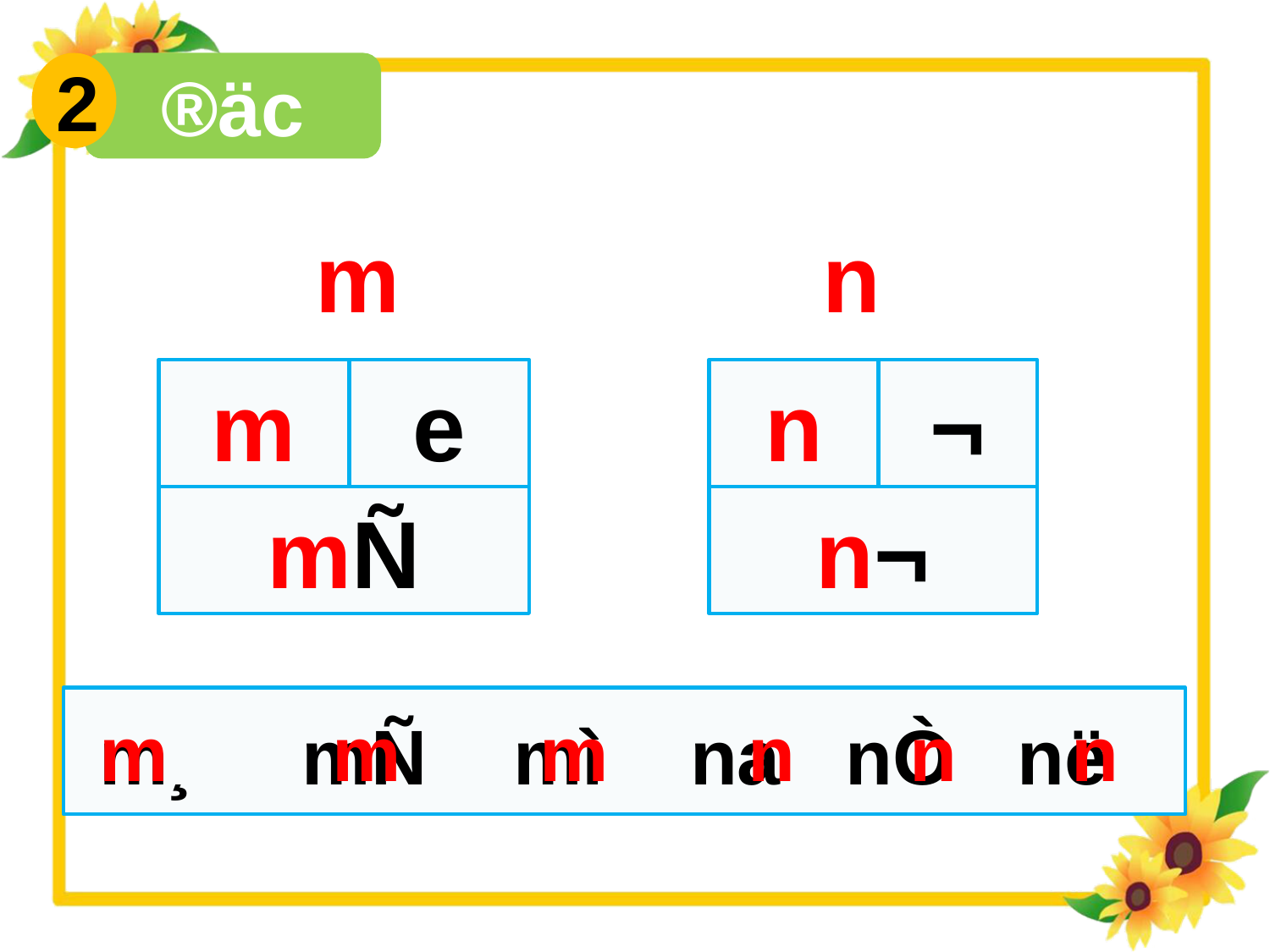

2
®äc
m                n
m
e
n
¬
mÑ
n¬
 m¸     mÑ    mì    na   nÒ   në
m
m
m
n
n
n